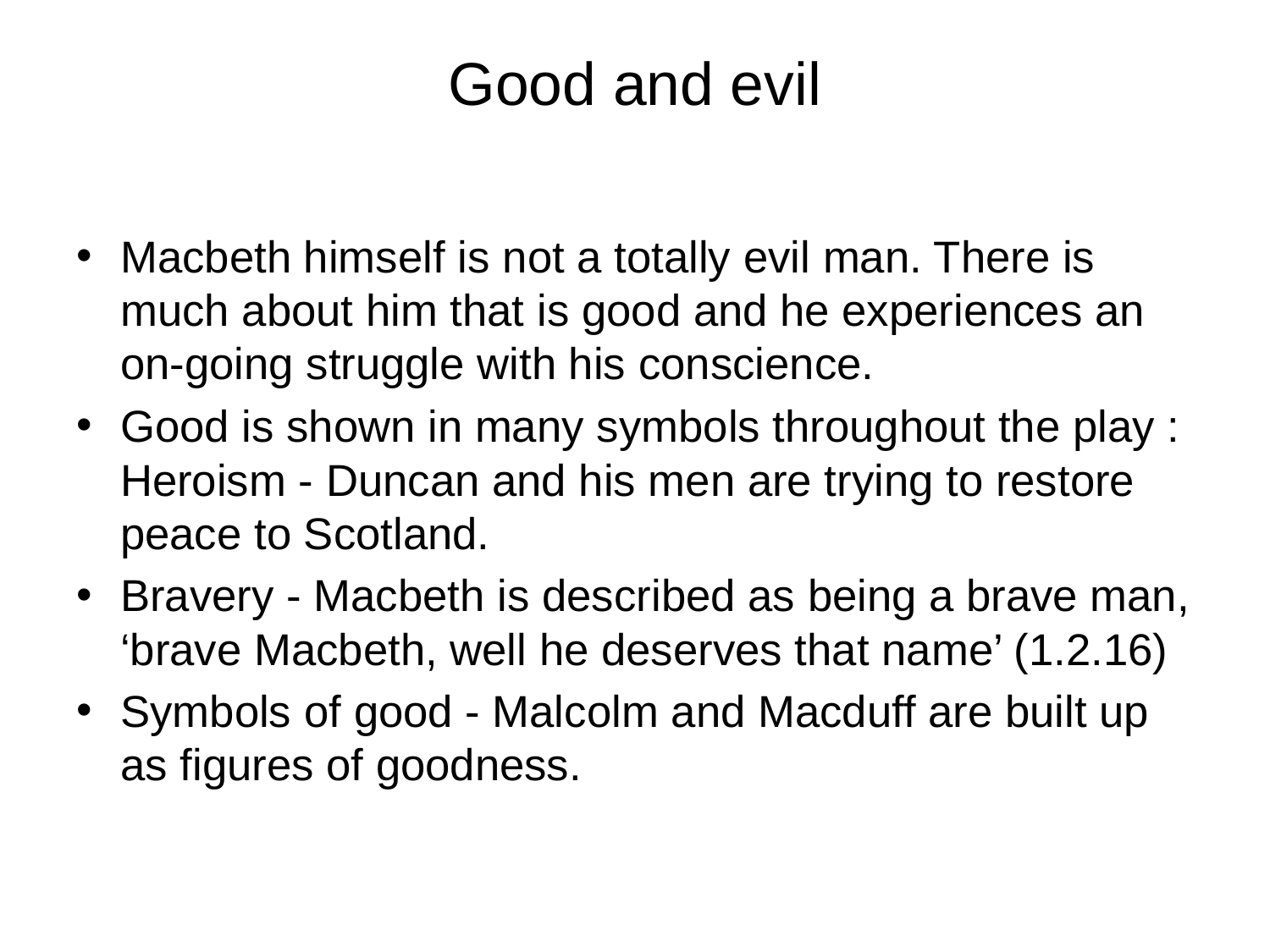

# Good and evil
Macbeth himself is not a totally evil man. There is much about him that is good and he experiences an on-going struggle with his conscience.
Good is shown in many symbols throughout the play : Heroism - Duncan and his men are trying to restore peace to Scotland.
Bravery - Macbeth is described as being a brave man, ‘brave Macbeth, well he deserves that name’ (1.2.16)
Symbols of good - Malcolm and Macduff are built up as figures of goodness.